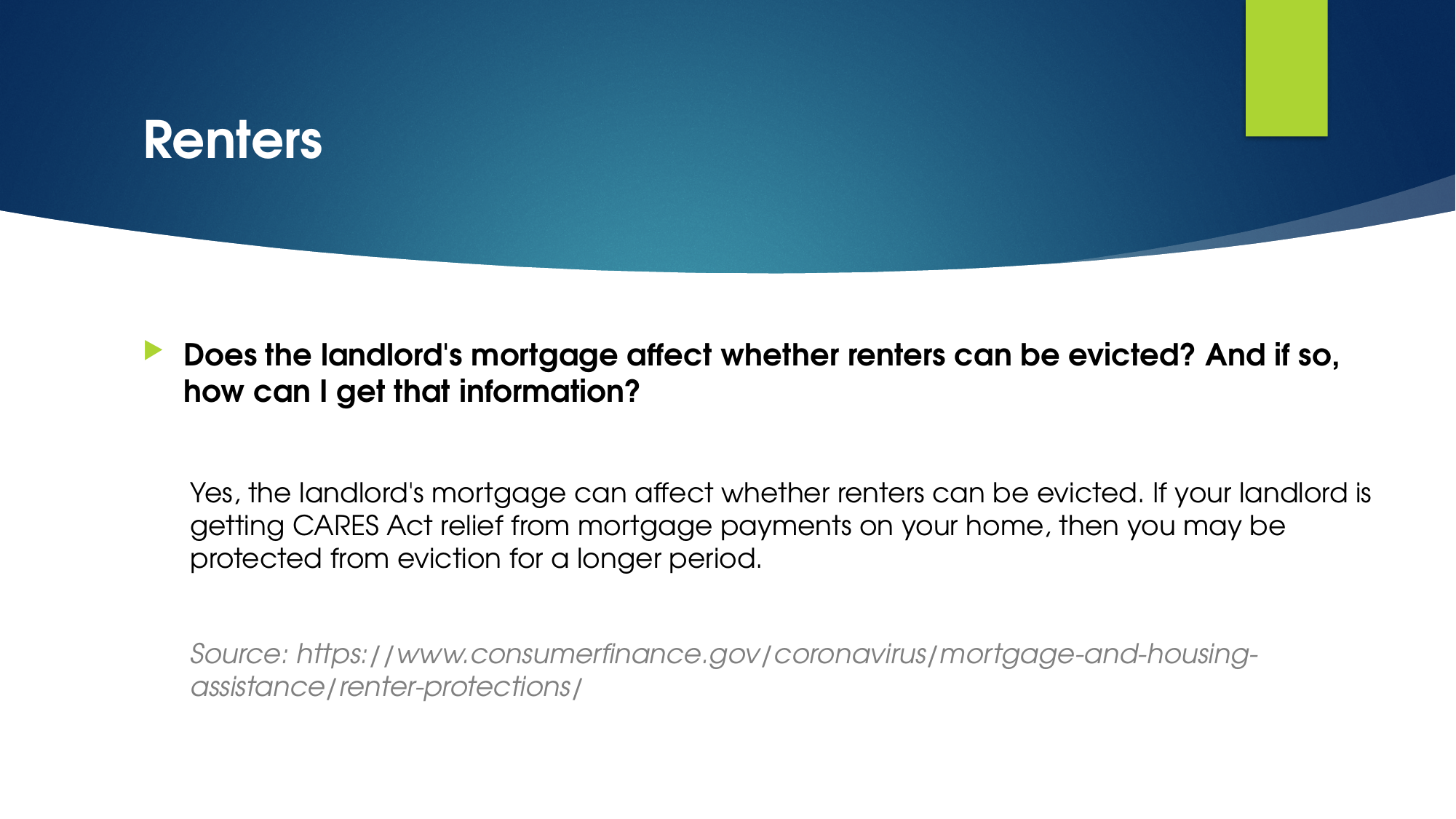

# Renters

Does the landlord's mortgage affect whether renters can be evicted? And if so, how can I get that information?

Yes, the landlord's mortgage can affect whether renters can be evicted. If your landlord is getting CARES Act relief from mortgage payments on your home, then you may be protected from eviction for a longer period.

Source: https://www.consumerfinance.gov/coronavirus/mortgage-and-housing-assistance/renter-protections/